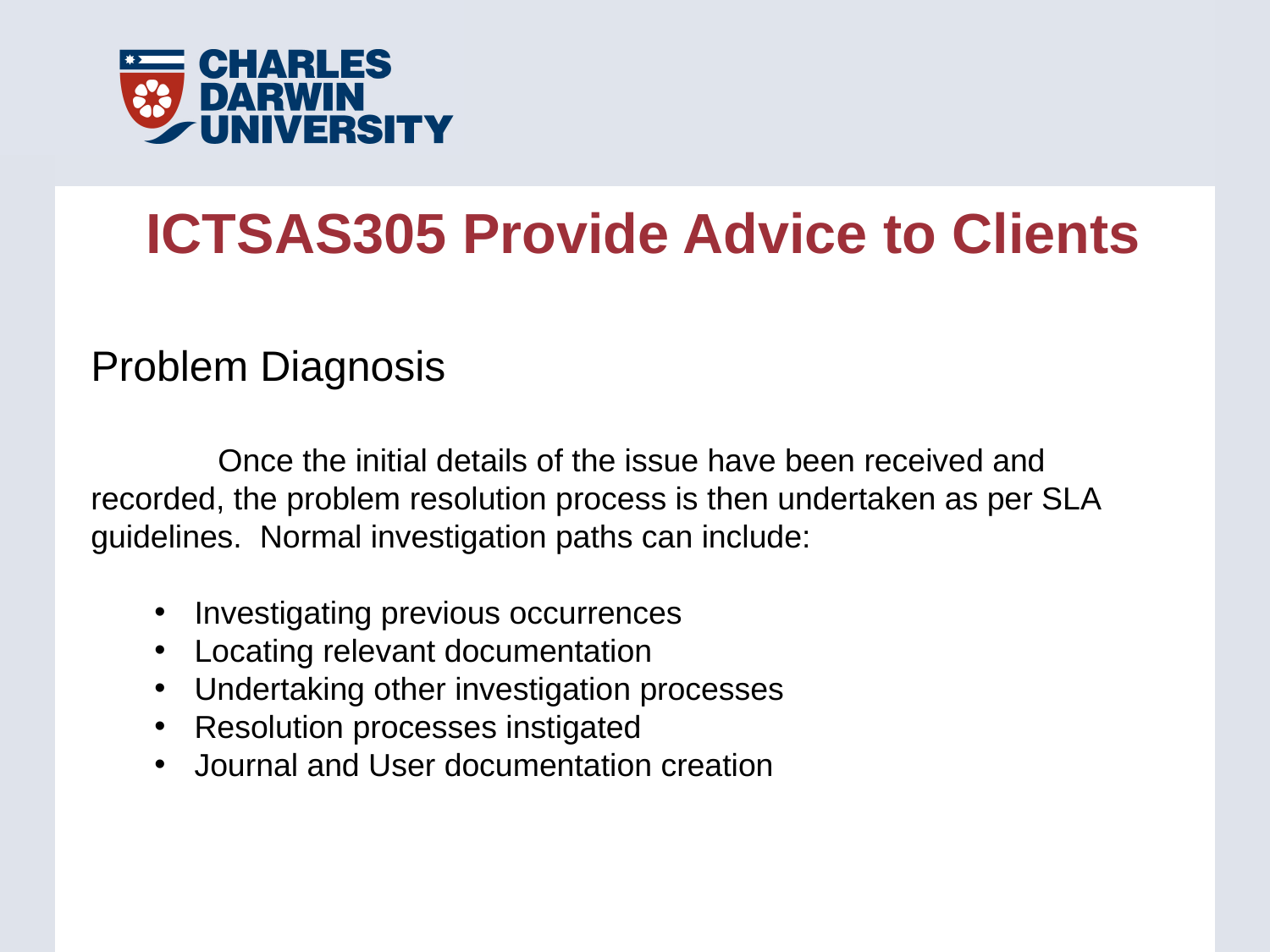

ICTSAS305 Provide Advice to Clients
Problem Diagnosis

	Once the initial details of the issue have been received and recorded, the problem resolution process is then undertaken as per SLA guidelines.  Normal investigation paths can include:

Investigating previous occurrences
Locating relevant documentation
Undertaking other investigation processes
Resolution processes instigated
Journal and User documentation creation